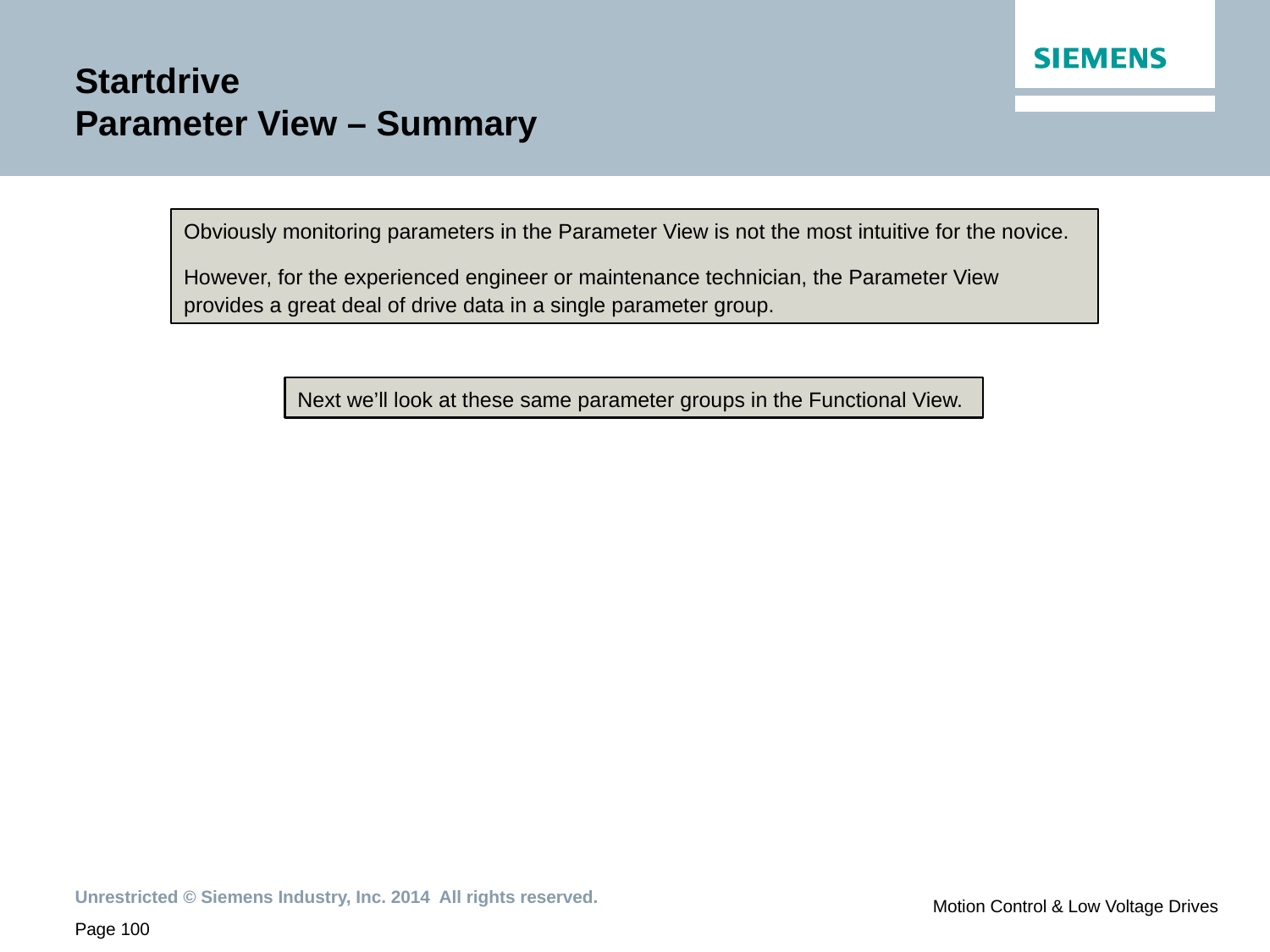

# Startdrive Parameter View – Summary
Obviously monitoring parameters in the Parameter View is not the most intuitive for the novice.
However, for the experienced engineer or maintenance technician, the Parameter View provides a great deal of drive data in a single parameter group.
Next we’ll look at these same parameter groups in the Functional View.